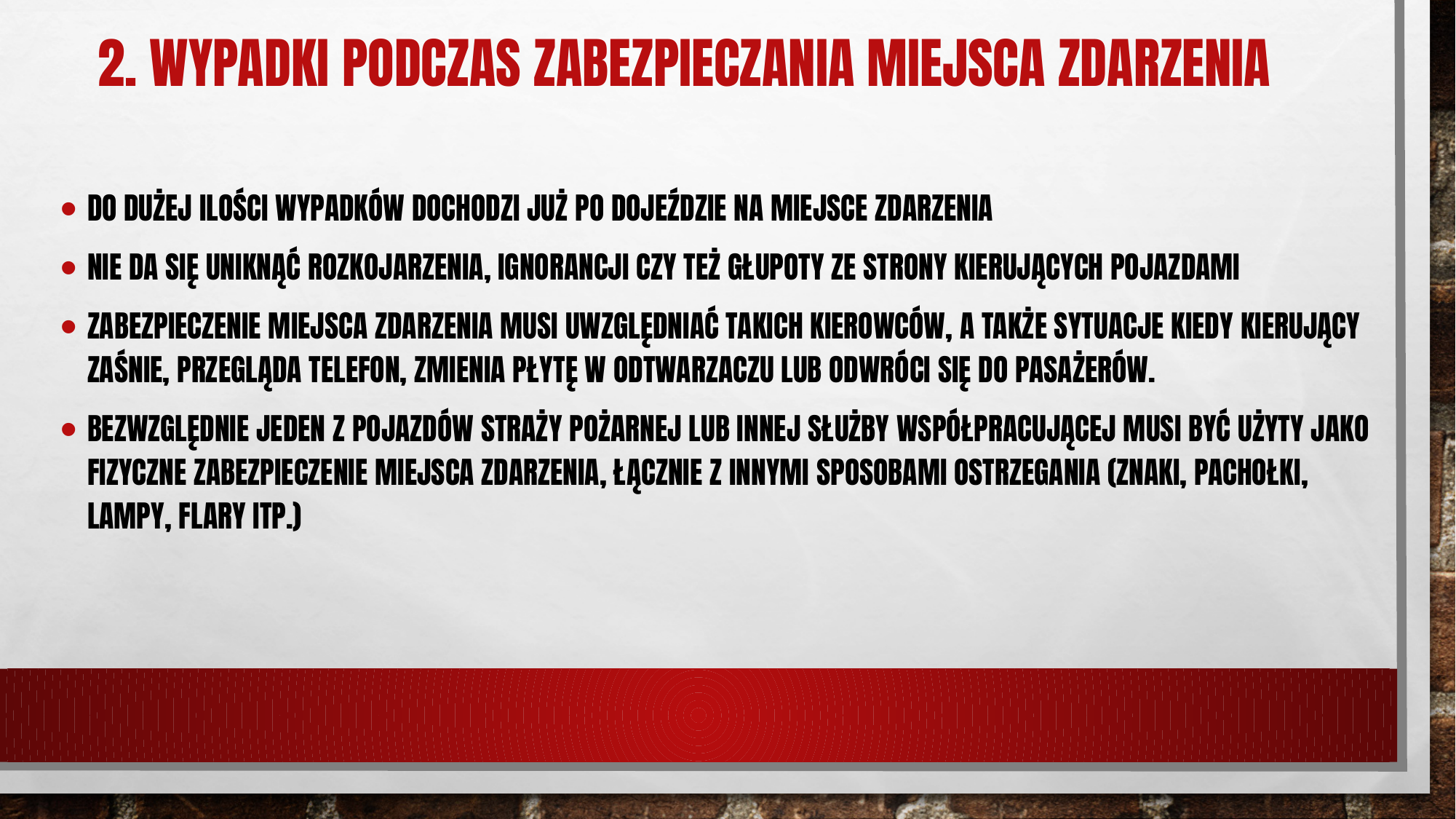

# 2. Wypadki podczas zabezpieczania miejsca zdarzenia
do dużej ilości wypadków dochodzi już po dojeździe na miejsce zdarzenia
nie da się uniknąć rozkojarzenia, ignorancji czy też głupoty ze strony kierujących pojazdami
zabezpieczenie miejsca zdarzenia musi uwzględniać takich kierowców, a także sytuacje kiedy kierujący zaśnie, przegląda telefon, zmienia płytę w odtwarzaczu lub odwróci się do pasażerów.
bezwzględnie jeden z pojazdów straży pożarnej lub innej służby współpracującej musi być użyty jako fizyczne zabezpieczenie miejsca zdarzenia, łącznie z innymi sposobami ostrzegania (znaki, pachołki, lampy, flary itp.)